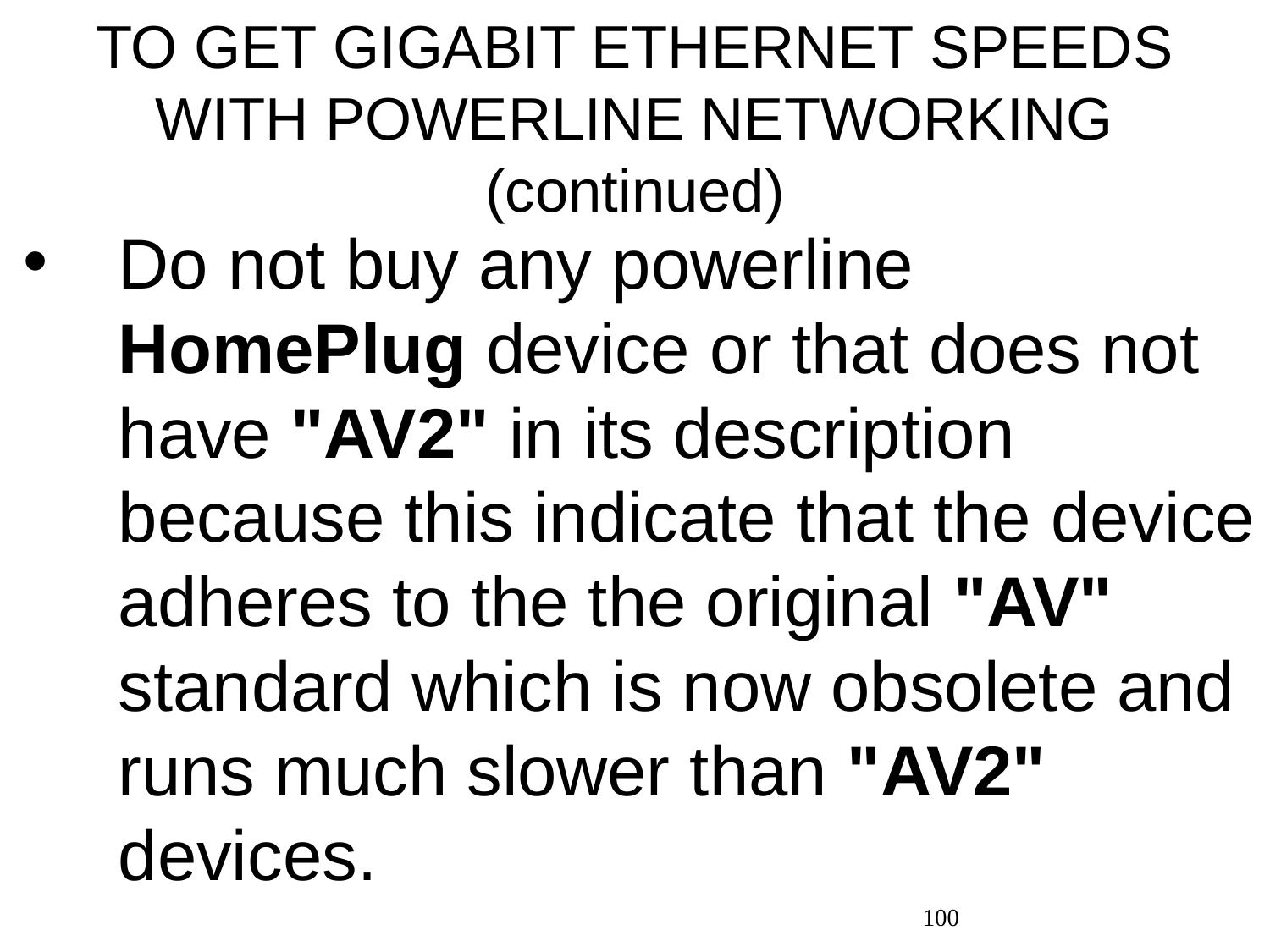

# TO GET GIGABIT ETHERNET SPEEDS WITH POWERLINE NETWORKING (continued)
Do not buy any powerline HomePlug device or that does not have "AV2" in its description because this indicate that the device adheres to the the original "AV" standard which is now obsolete and runs much slower than "AV2" devices.
100